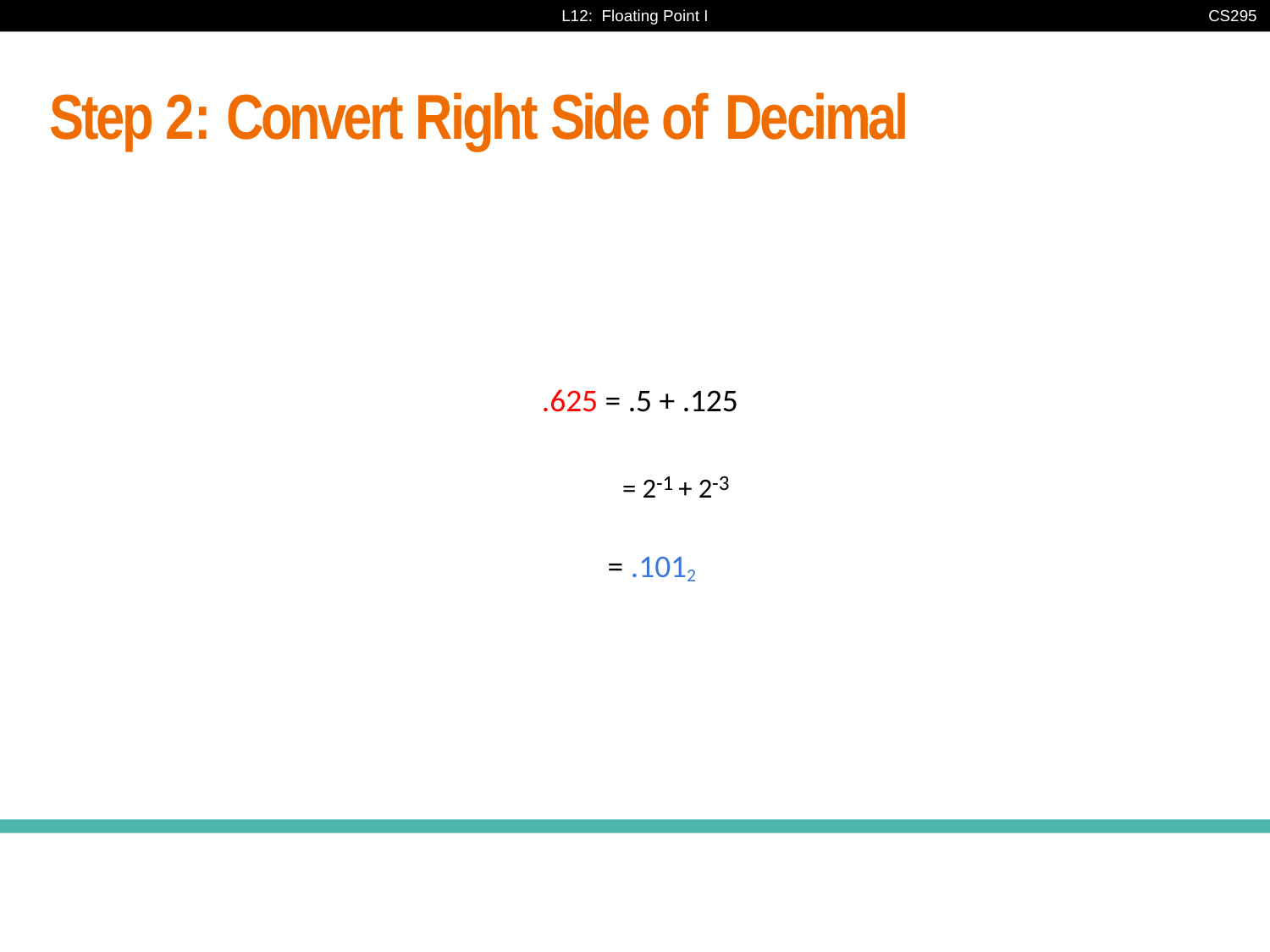

# Step 2: Convert Right Side of Decimal

.625 = .5 + .125
= 2-1 + 2-3

= .1012